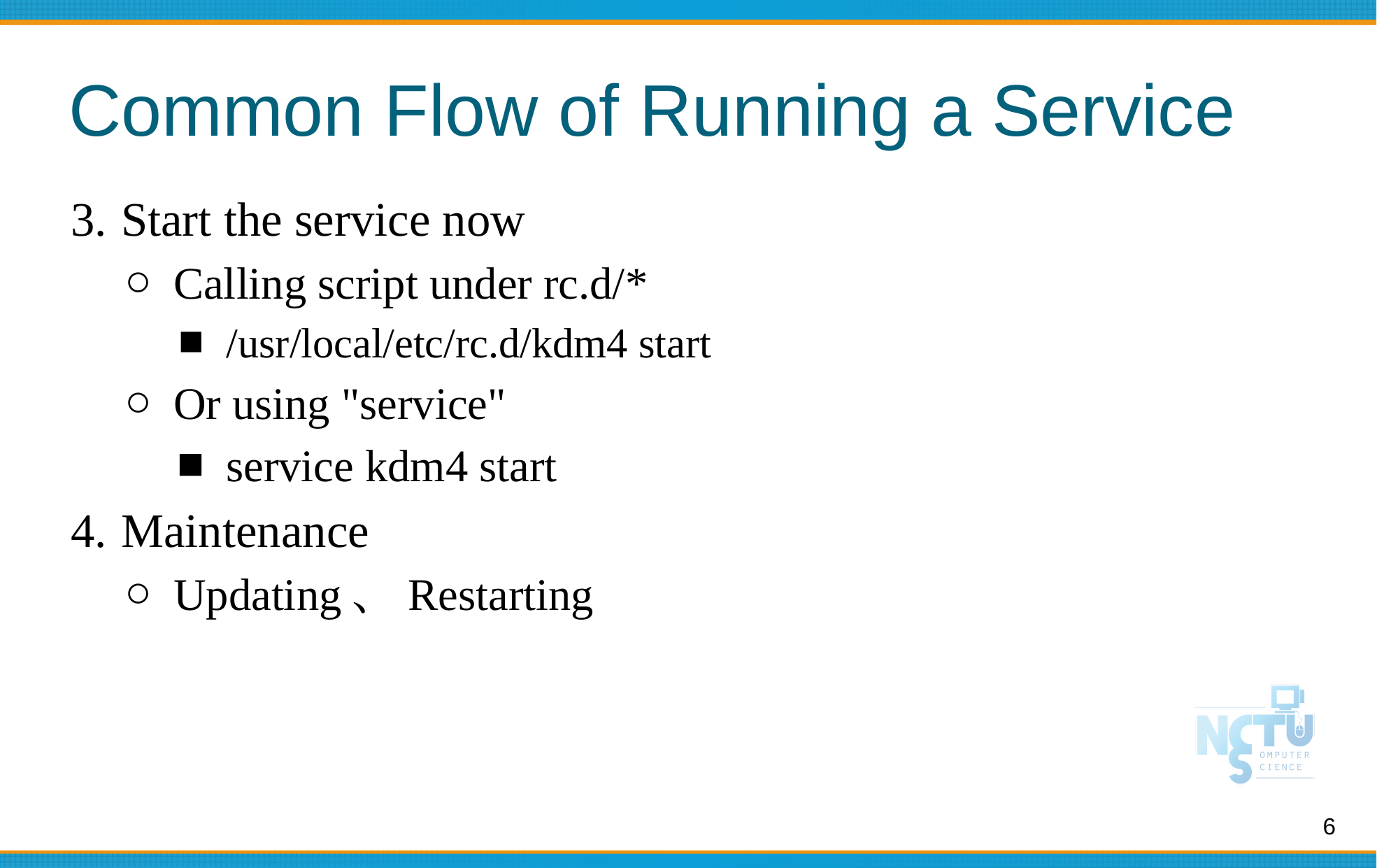

# Common Flow of Running a Service
Start the service now
Calling script under rc.d/*
/usr/local/etc/rc.d/kdm4 start
Or using "service"
service kdm4 start
Maintenance
Updating、Restarting

6